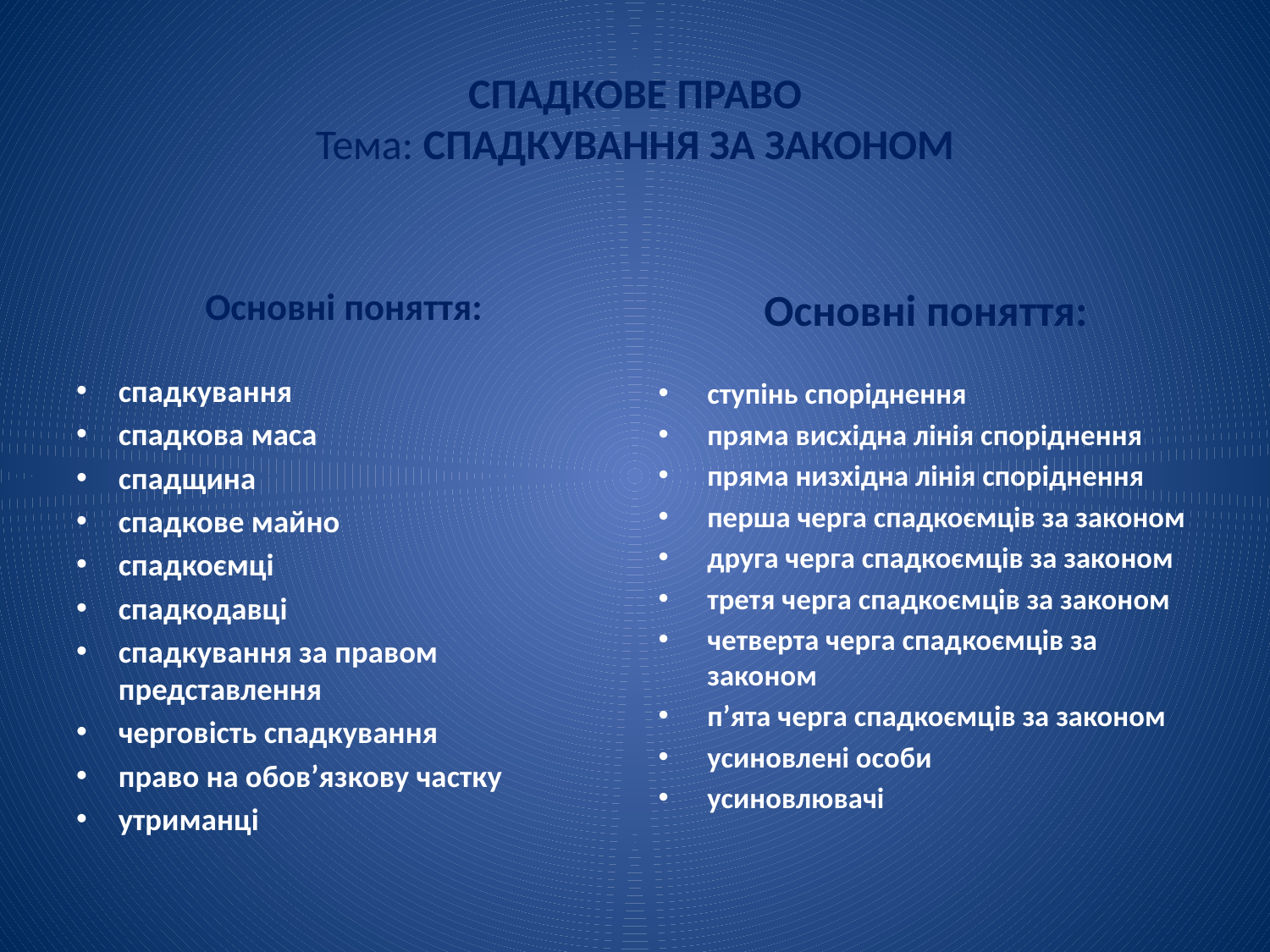

# СПАДКОВЕ ПРАВО Тема: СПАДКУВАННЯ ЗА ЗАКОНОМ
Основні поняття:

спадкування
спадкова маса
спадщина
спадкове майно
спадкоємці
спадкодавці
спадкування за правом представлення
черговість спадкування
право на обов’язкову частку
утриманці

Основні поняття:

ступінь споріднення
пряма висхідна лінія споріднення
пряма низхідна лінія споріднення
перша черга спадкоємців за законом
друга черга спадкоємців за законом
третя черга спадкоємців за законом
четверта черга спадкоємців за законом
п’ята черга спадкоємців за законом
усиновлені особи
усиновлювачі